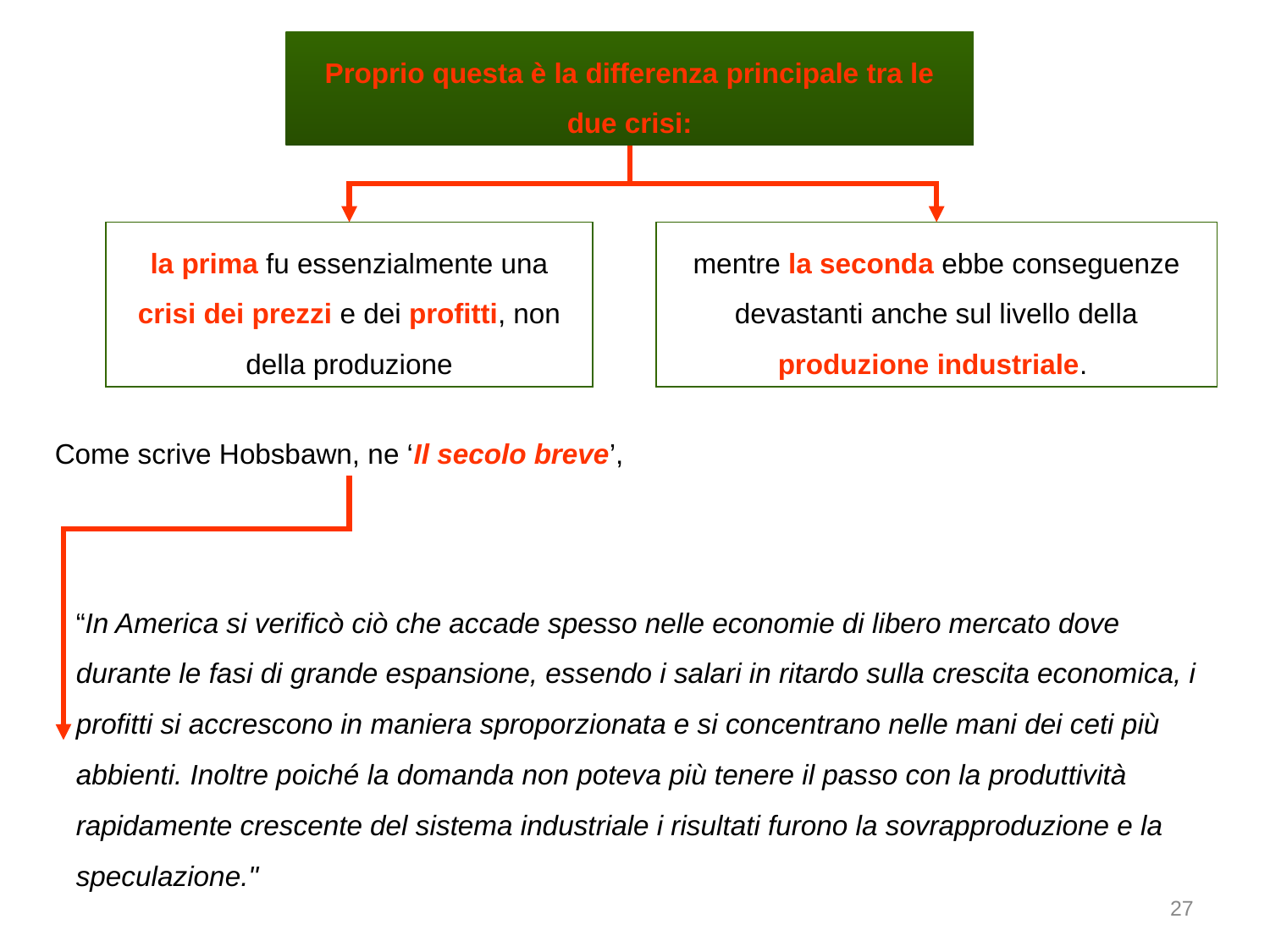

Proprio questa è la differenza principale tra le due crisi:
la prima fu essenzialmente una crisi dei prezzi e dei profitti, non della produzione
mentre la seconda ebbe conseguenze devastanti anche sul livello della produzione industriale.
Come scrive Hobsbawn, ne ‘Il secolo breve’,
“In America si verificò ciò che accade spesso nelle economie di libero mercato dove durante le fasi di grande espansione, essendo i salari in ritardo sulla crescita economica, i profitti si accrescono in maniera sproporzionata e si concentrano nelle mani dei ceti più abbienti. Inoltre poiché la domanda non poteva più tenere il passo con la produttività rapidamente crescente del sistema industriale i risultati furono la sovrapproduzione e la speculazione."
27